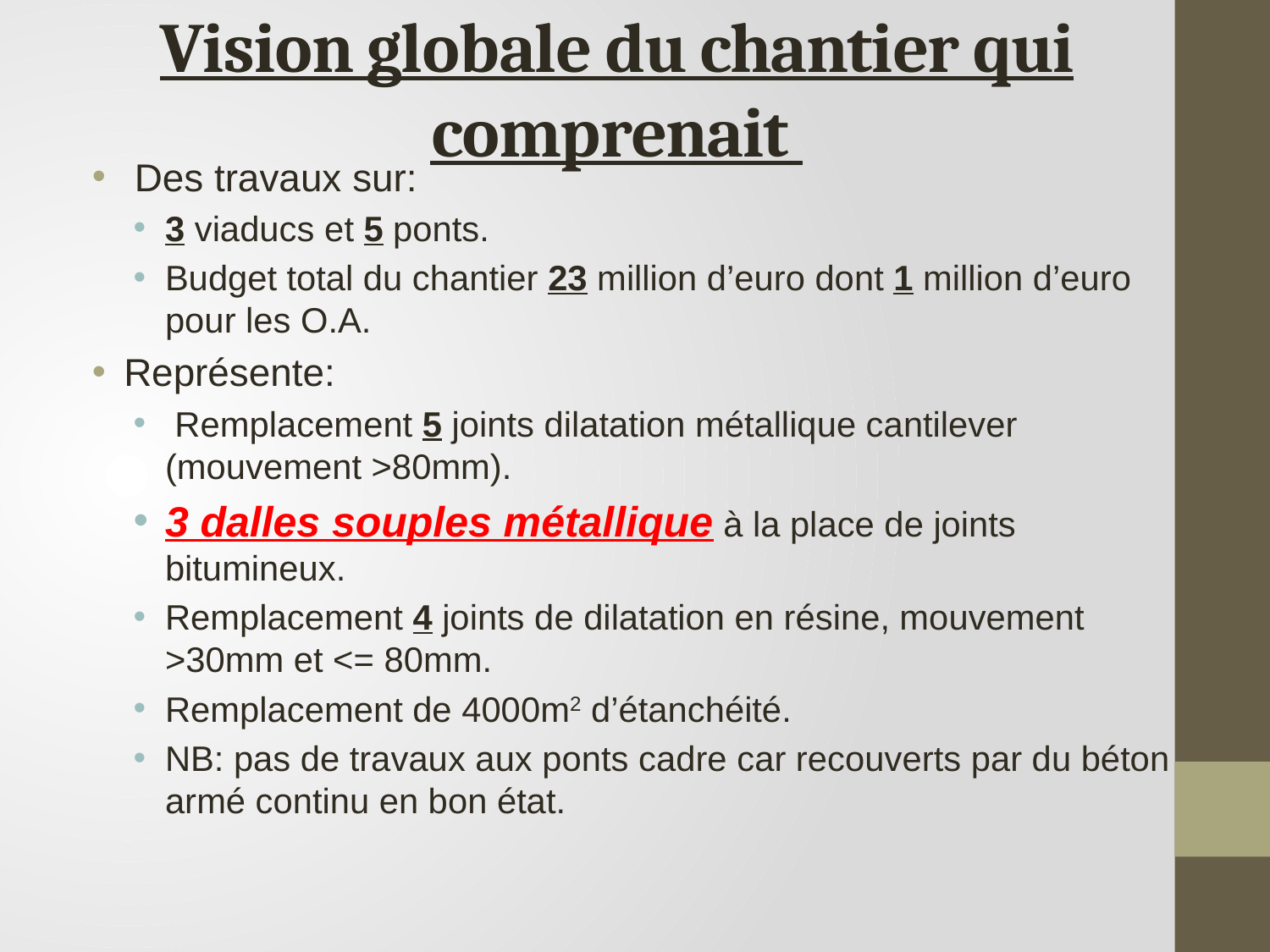

# Vision globale du chantier qui comprenait
 Des travaux sur:
3 viaducs et 5 ponts.
Budget total du chantier 23 million d’euro dont 1 million d’euro pour les O.A.
Représente:
 Remplacement 5 joints dilatation métallique cantilever (mouvement >80mm).
3 dalles souples métallique à la place de joints bitumineux.
Remplacement 4 joints de dilatation en résine, mouvement >30mm et <= 80mm.
Remplacement de 4000m2 d’étanchéité.
NB: pas de travaux aux ponts cadre car recouverts par du béton armé continu en bon état.